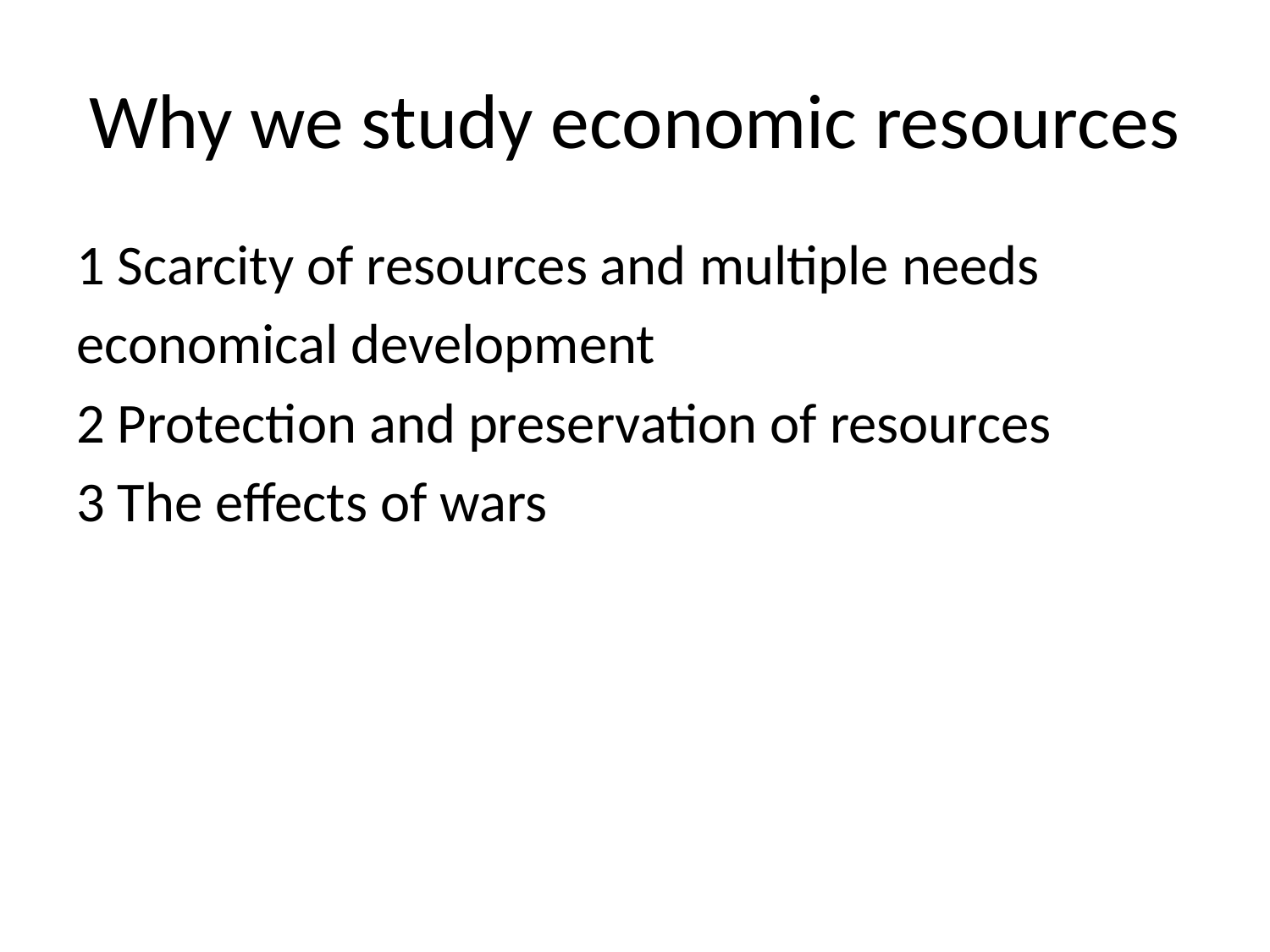

# Why we study economic resources
1 Scarcity of resources and multiple needs
economical development
2 Protection and preservation of resources
3 The effects of wars